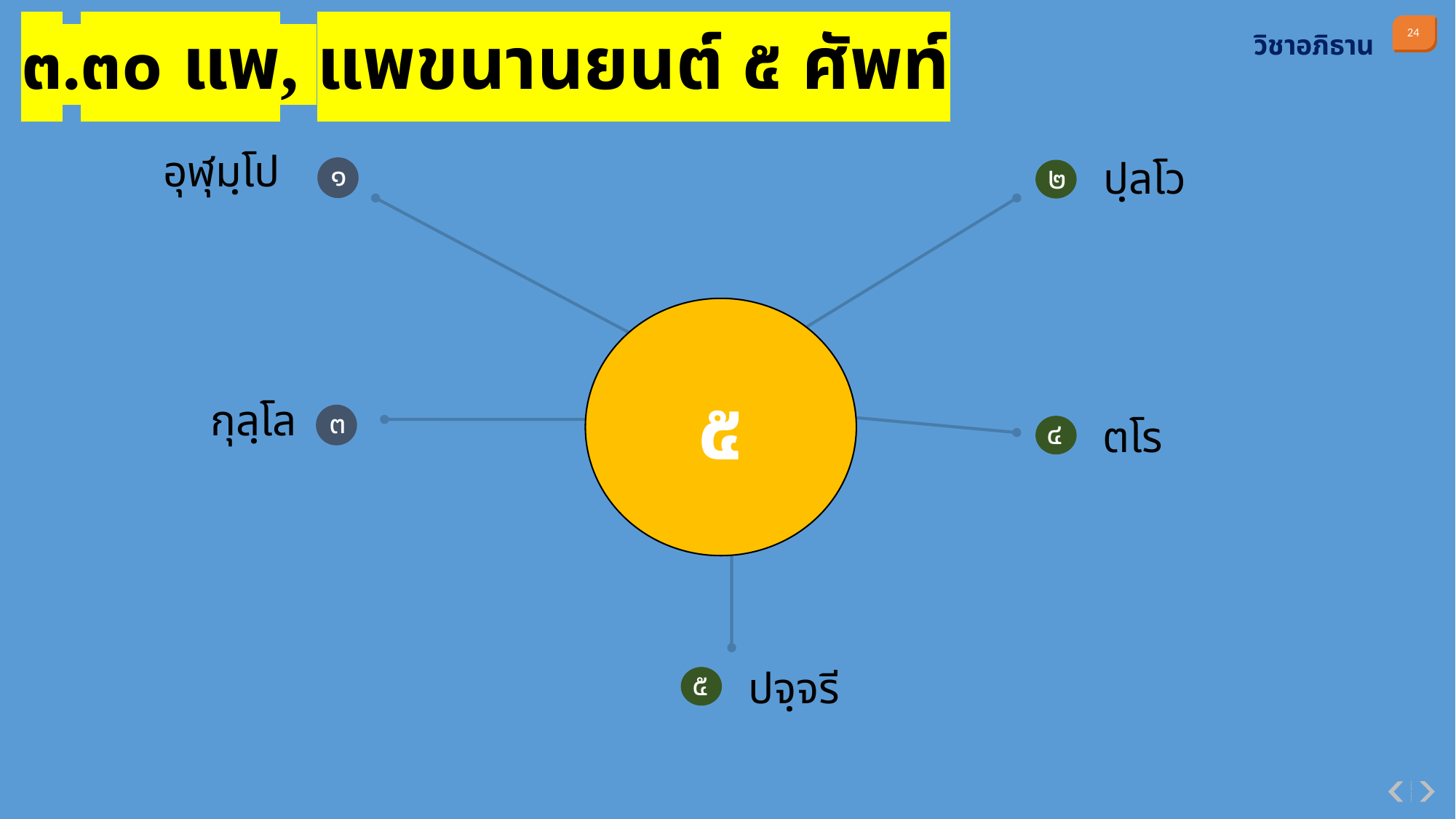

๓.๓๐ แพ, แพขนานยนต์ ๕ ศัพท์
วิชาอภิธาน
อุฬุมฺโป
๑
๒
ปฺลโว

๕
กุลฺโล
๓
๔
ตโร

๕
ปจฺจรี